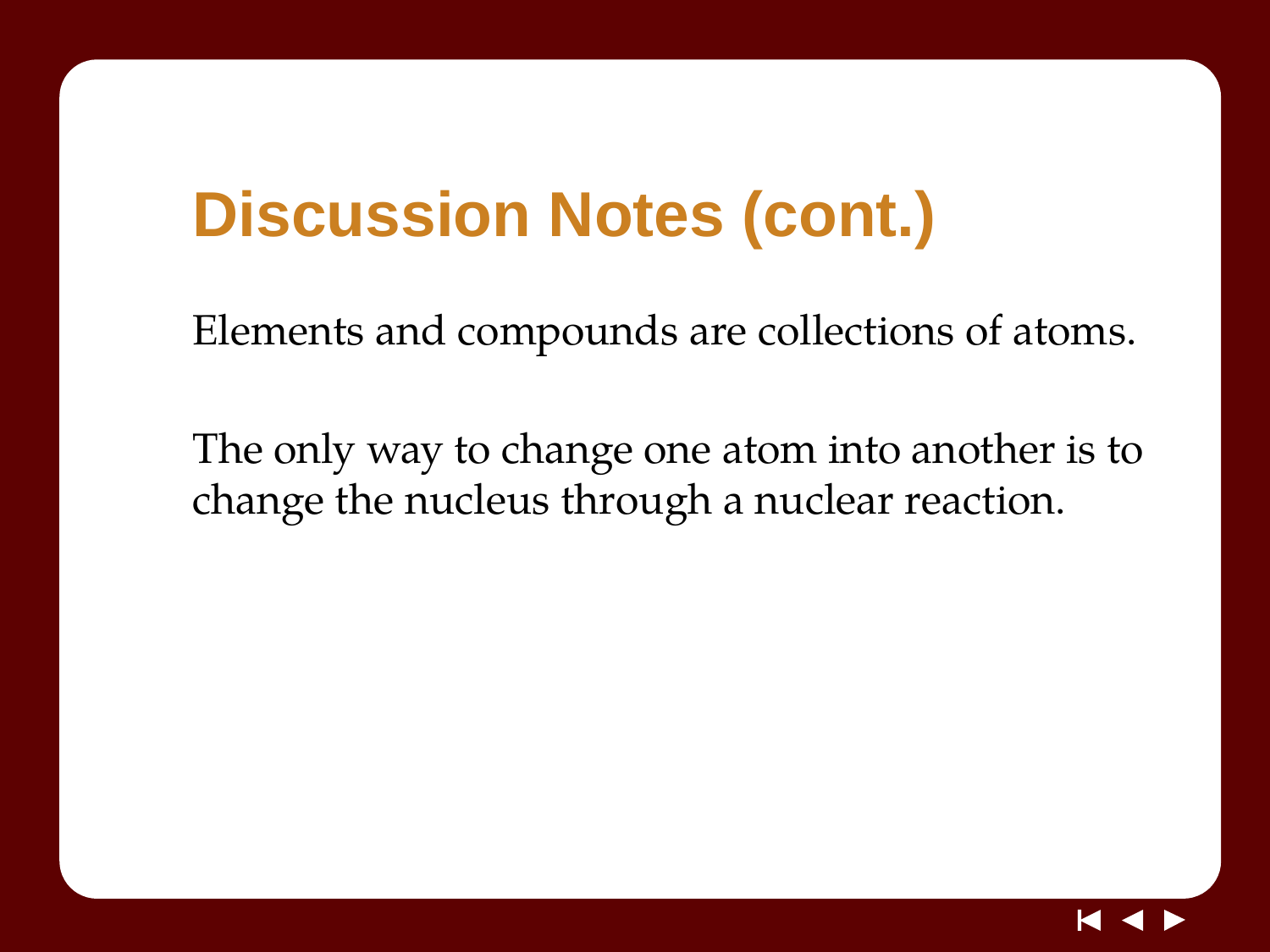

# Discussion Notes (cont.)
Elements and compounds are collections of atoms.

The only way to change one atom into another is to change the nucleus through a nuclear reaction.